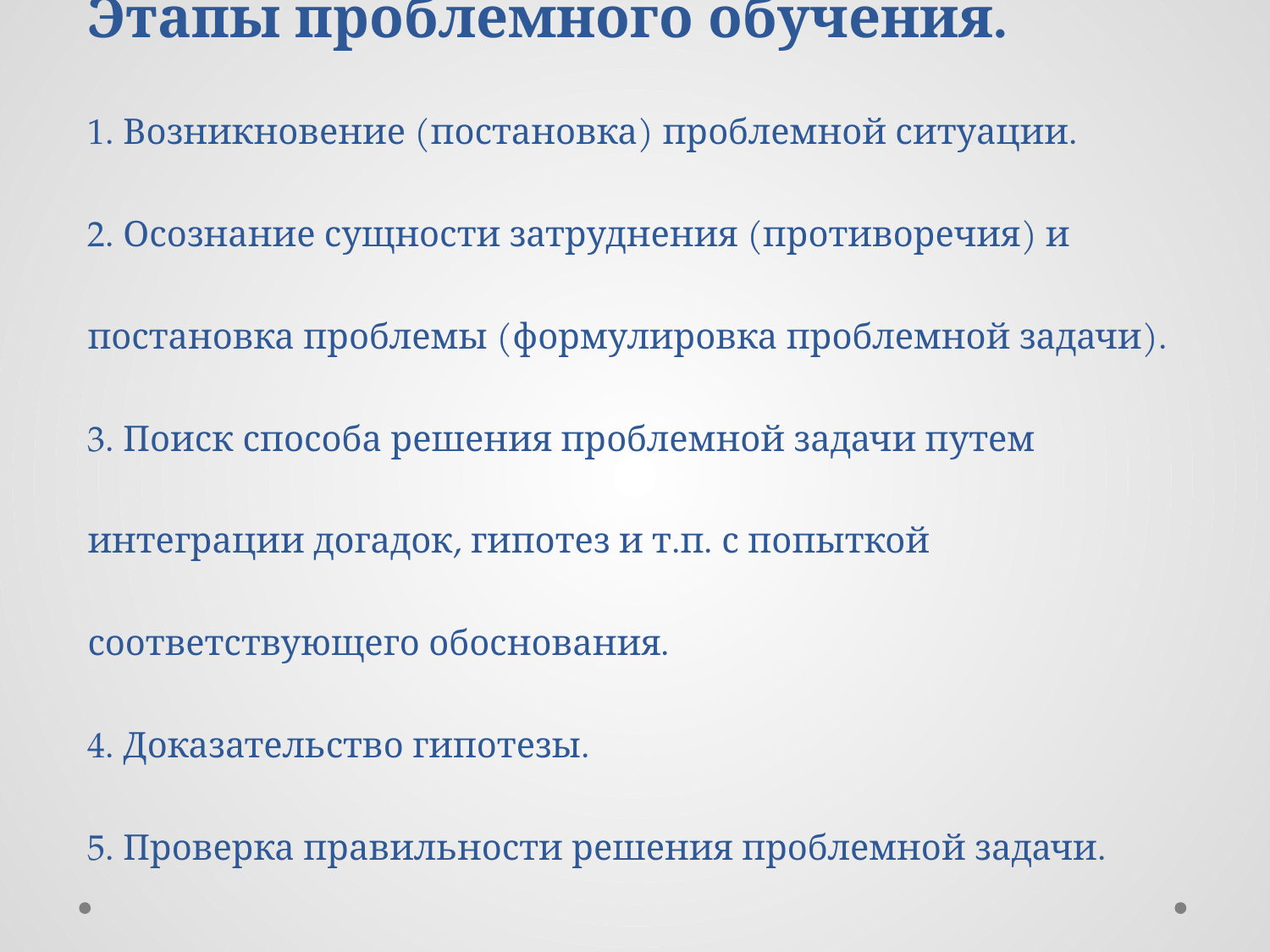

# Этапы проблемного обучения. 1. Возникновение (постановка) проблемной ситуации. 2. Осознание сущности затруднения (противоречия) и постановка проблемы (формулировка проблемной задачи). 3. Поиск способа решения проблемной задачи путем интеграции догадок, гипотез и т.п. с попыткой соответствующего обоснования. 4. Доказательство гипотезы. 5. Проверка правильности решения проблемной задачи.